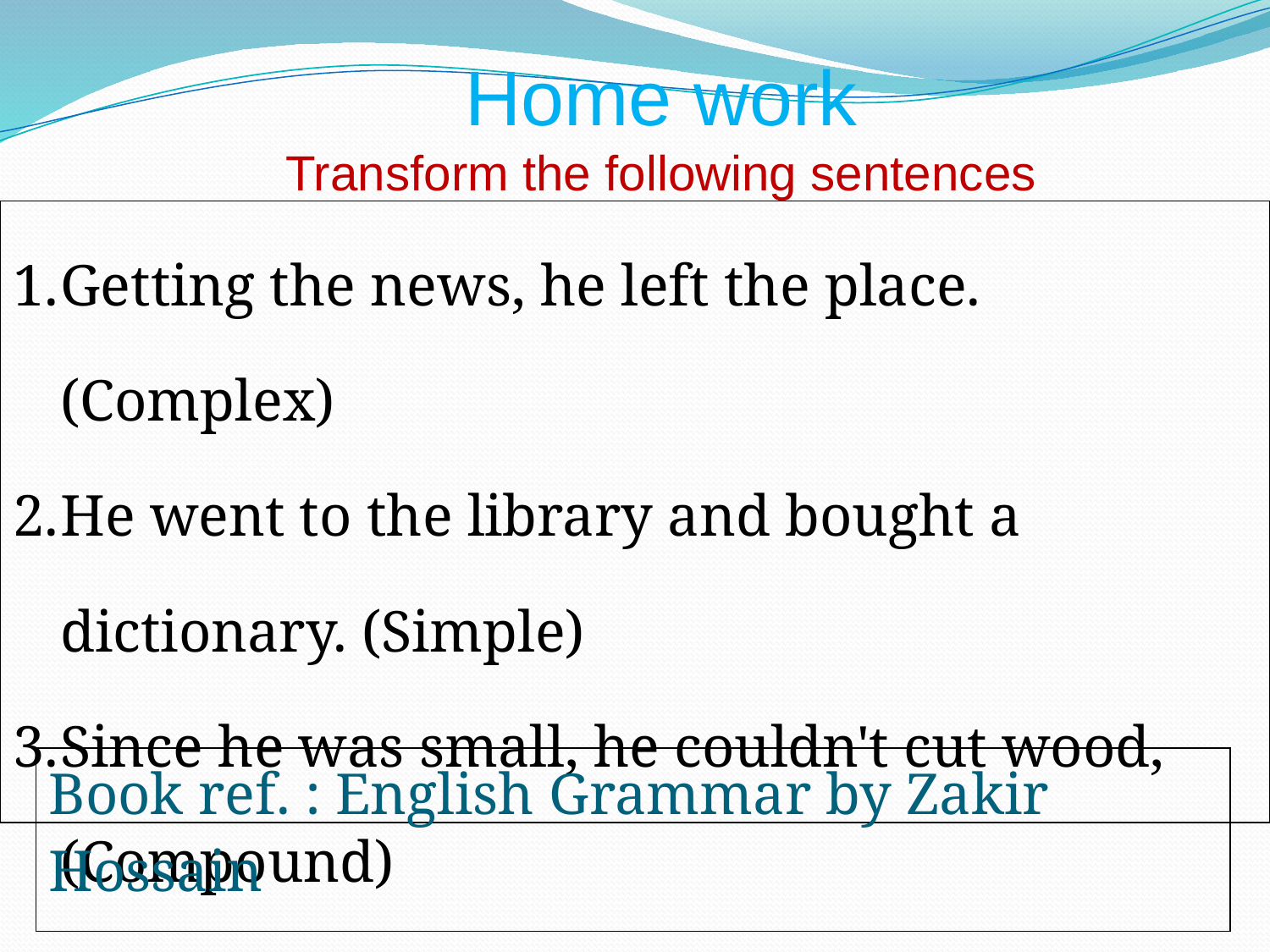

Home work
Transform the following sentences
| Getting the news, he left the place. (Complex) He went to the library and bought a dictionary. (Simple) Since he was small, he couldn't cut wood, (Compound) |
| --- |
| Book ref. : English Grammar by Zakir Hossain |
| --- |